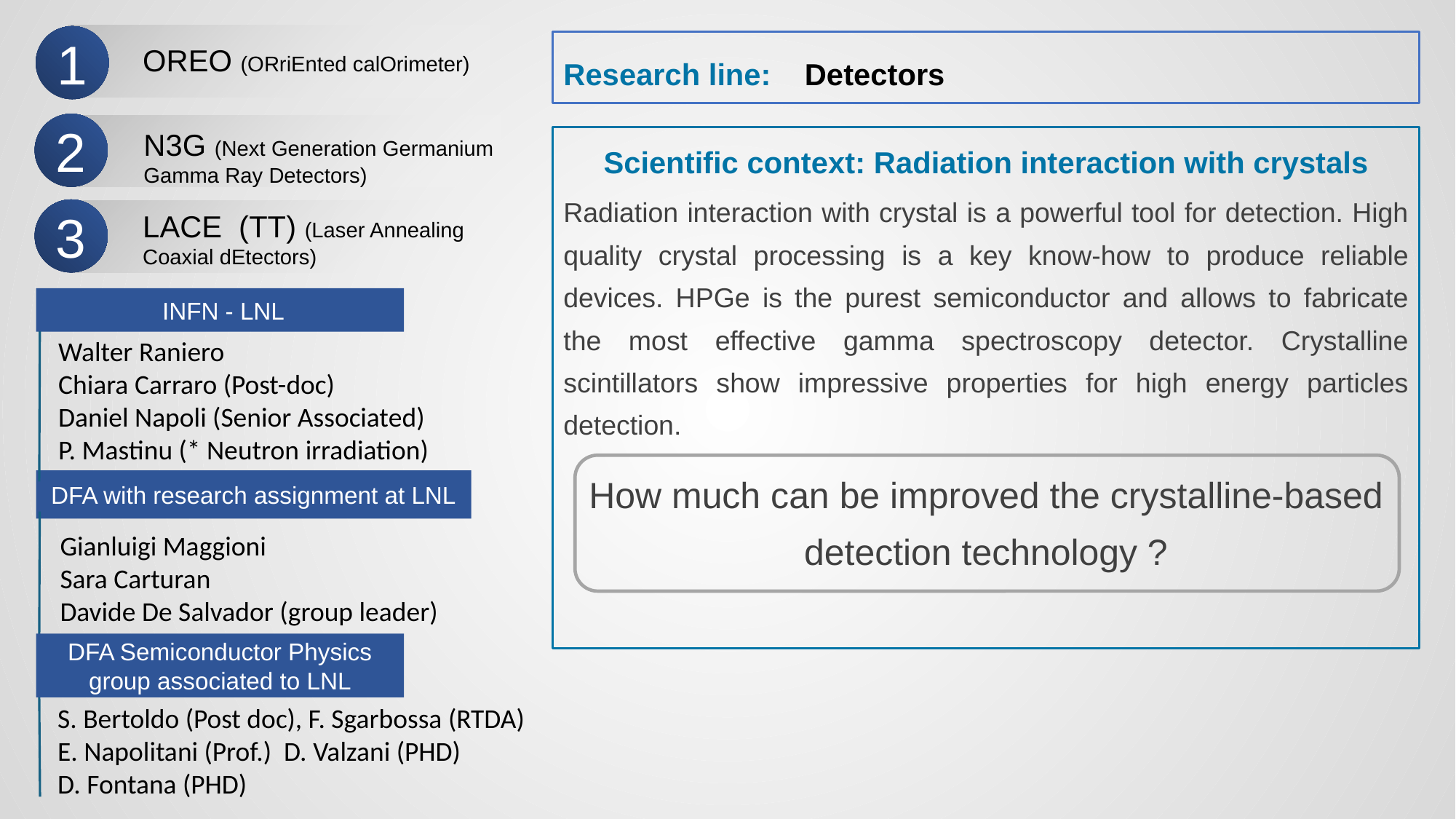

1
Research line:    Detectors
OREO (ORriEnted calOrimeter)
2

N3G (Next Generation Germanium Gamma Ray Detectors)
Scientific context: Radiation interaction with crystals
Radiation interaction with crystal is a powerful tool for detection. High quality crystal processing is a key know-how to produce reliable devices. HPGe is the purest semiconductor and allows to fabricate the most effective gamma spectroscopy detector. Crystalline scintillators show impressive properties for high energy particles detection.
How much can be improved the crystalline-based detection technology ?
3

LACE  (TT) (Laser Annealing Coaxial dEtectors)
 INFN - LNL
Walter Raniero
Chiara Carraro (Post-doc)
Daniel Napoli (Senior Associated)
P. Mastinu (* Neutron irradiation)

DFA with research assignment at LNL
Gianluigi Maggioni
Sara Carturan
Davide De Salvador (group leader)
DFA Semiconductor Physics group associated to LNL
S. Bertoldo (Post doc), F. Sgarbossa (RTDA)
E. Napolitani (Prof.)  D. Valzani (PHD)
D. Fontana (PHD)